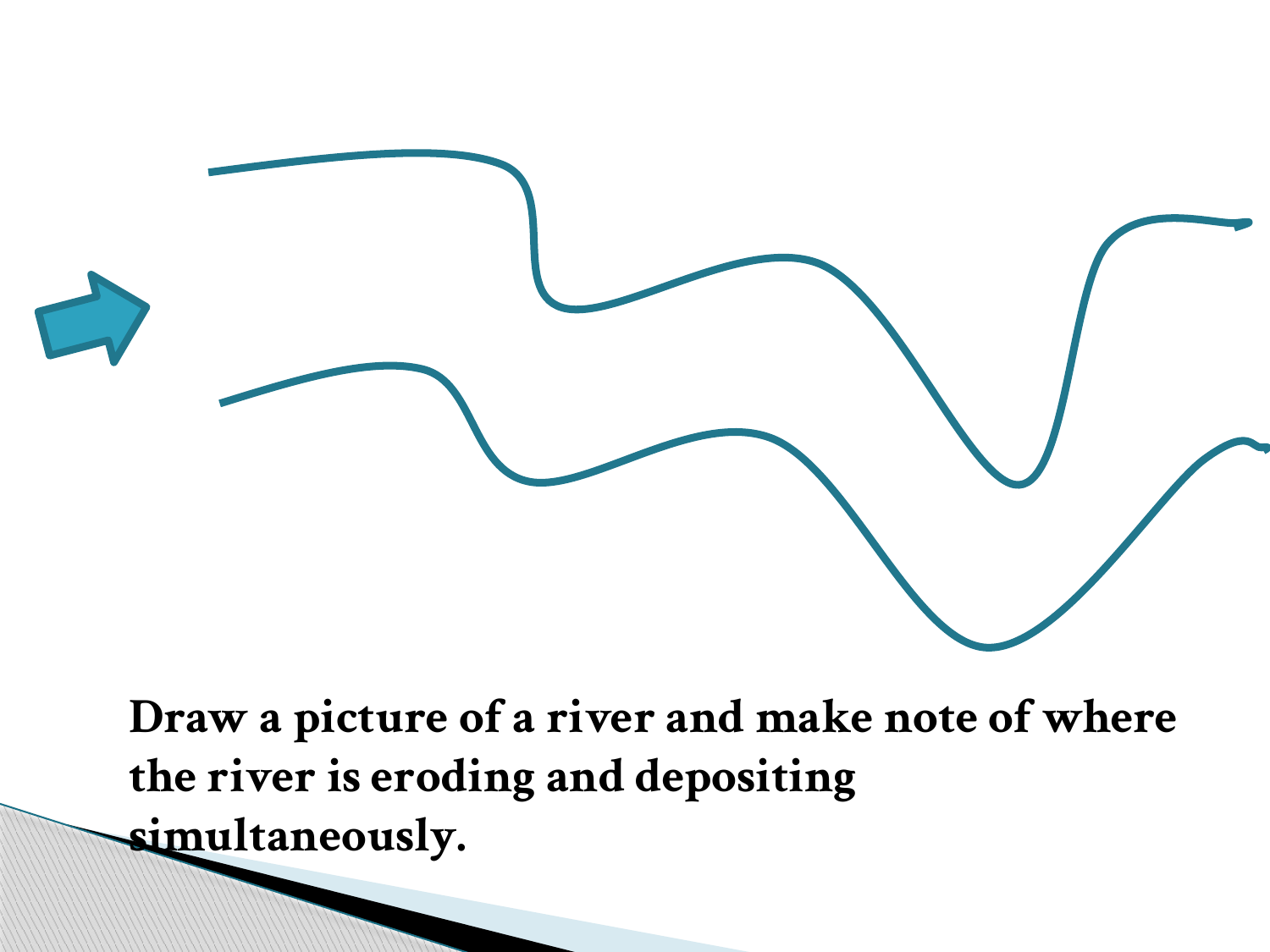

Draw a picture of a river and make note of where the river is eroding and depositing simultaneously.